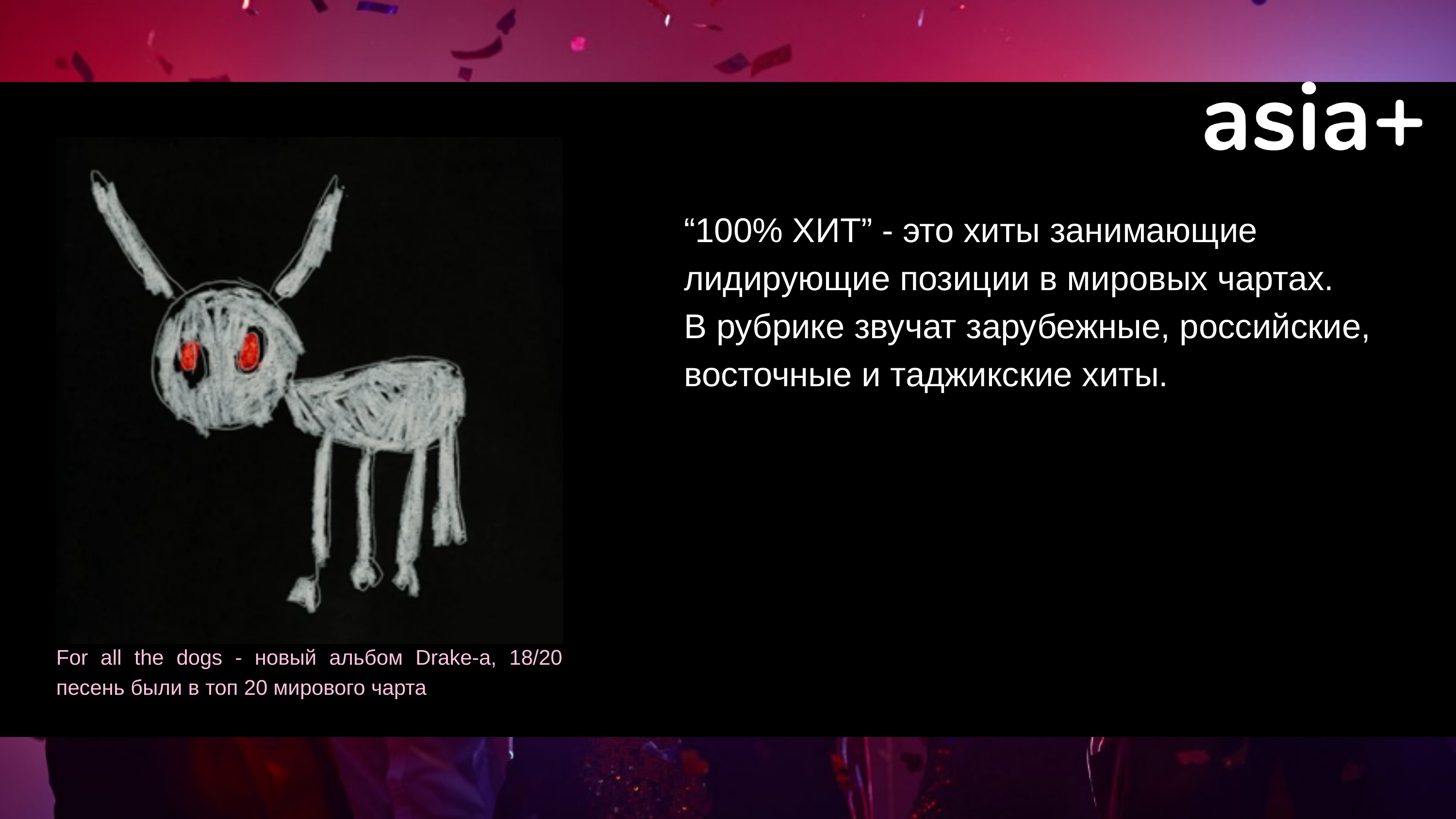

“100% ХИТ” - это хиты занимающие лидирующие позиции в мировых чартах.
В рубрике звучат зарубежные, российские, восточные и таджикские хиты.
For all the dogs - новый альбом Drake-а, 18/20 песень были в топ 20 мирового чарта